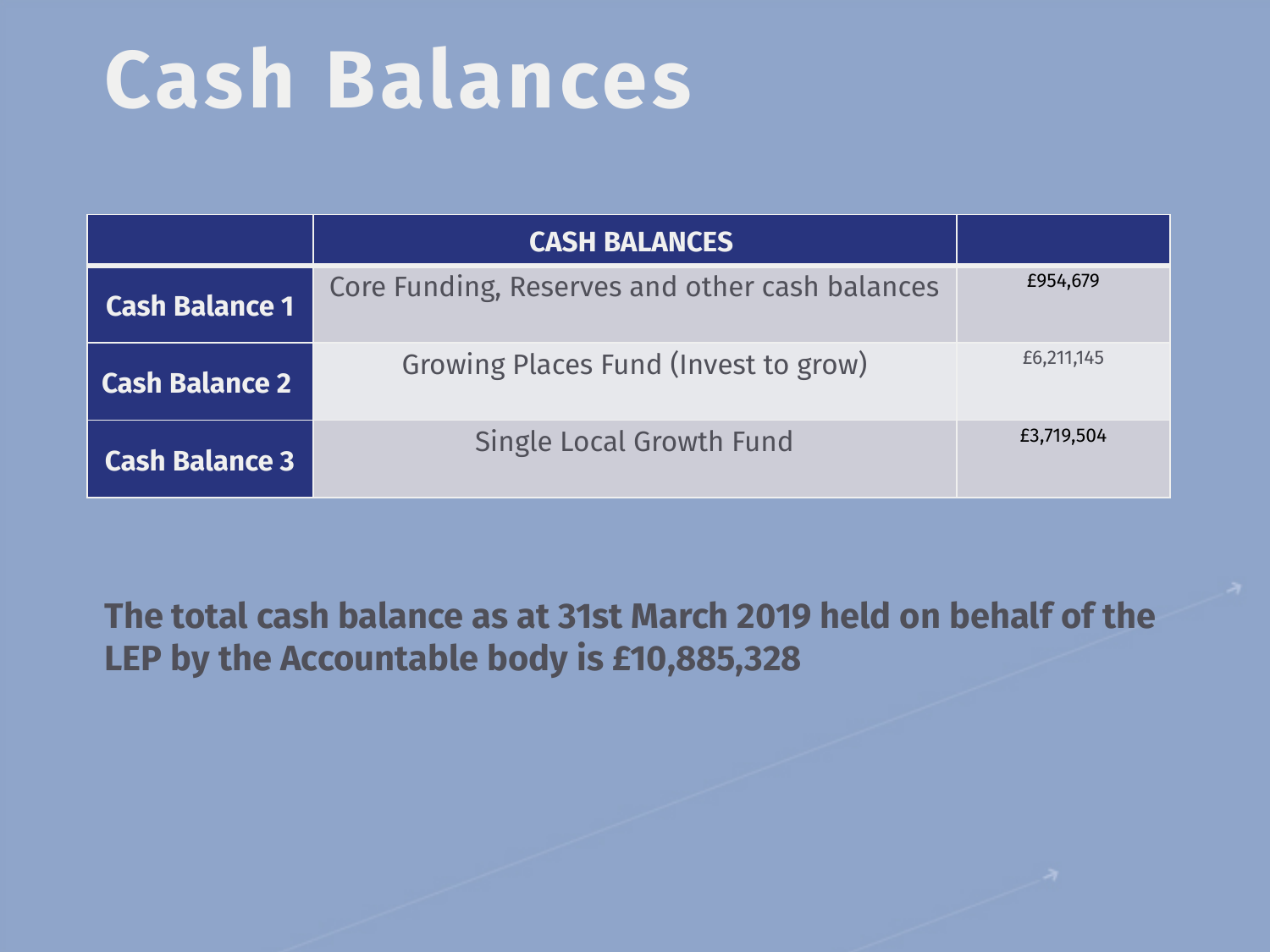

# Cash Balances
|  | CASH BALANCES |  |
| --- | --- | --- |
| Cash Balance 1 | Core Funding, Reserves and other cash balances | £954,679 |
| Cash Balance 2 | Growing Places Fund (Invest to grow) | £6,211,145 |
| Cash Balance 3 | Single Local Growth Fund | £3,719,504 |
The total cash balance as at 31st March 2019 held on behalf of the LEP by the Accountable body is £10,885,328